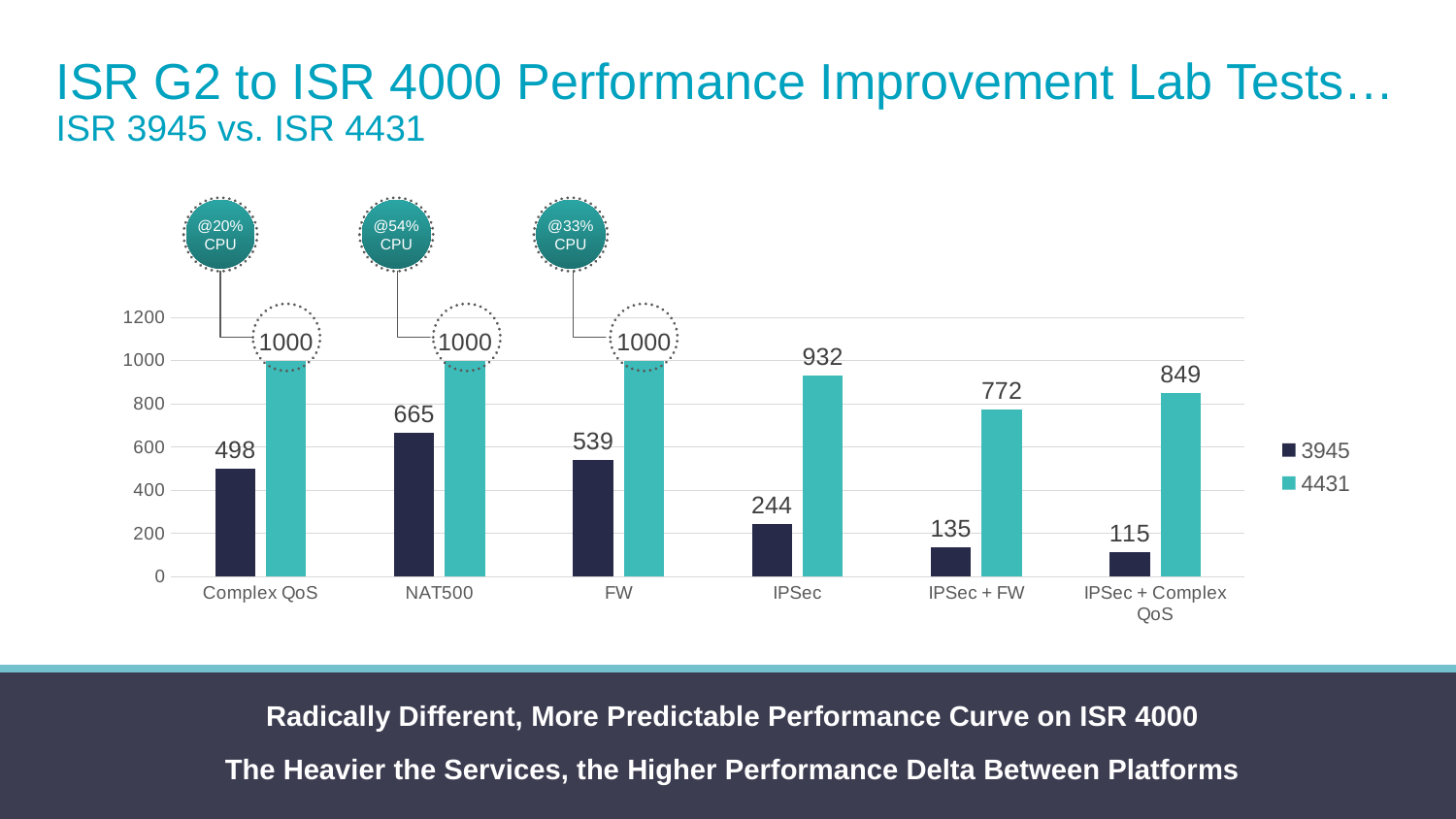

# ISR G2 to ISR 4000 Performance Improvement Lab Tests… ISR 3945 vs. ISR 4431

@20% CPU

@54% CPU

@33% CPU

### Chart

| Category | 3945 | 4431 |
|---|---|---|
| Complex QoS | 498.0 | 1000.0 |
| NAT500 | 665.0 | 1000.0 |
| FW | 539.0 | 1000.0 |
| IPSec | 244.0 | 932.0 |
| IPSec + FW | 135.0 | 772.0 |
| IPSec + Complex QoS | 115.0 | 849.0 |

Radically Different, More Predictable Performance Curve on ISR 4000
The Heavier the Services, the Higher Performance Delta Between Platforms